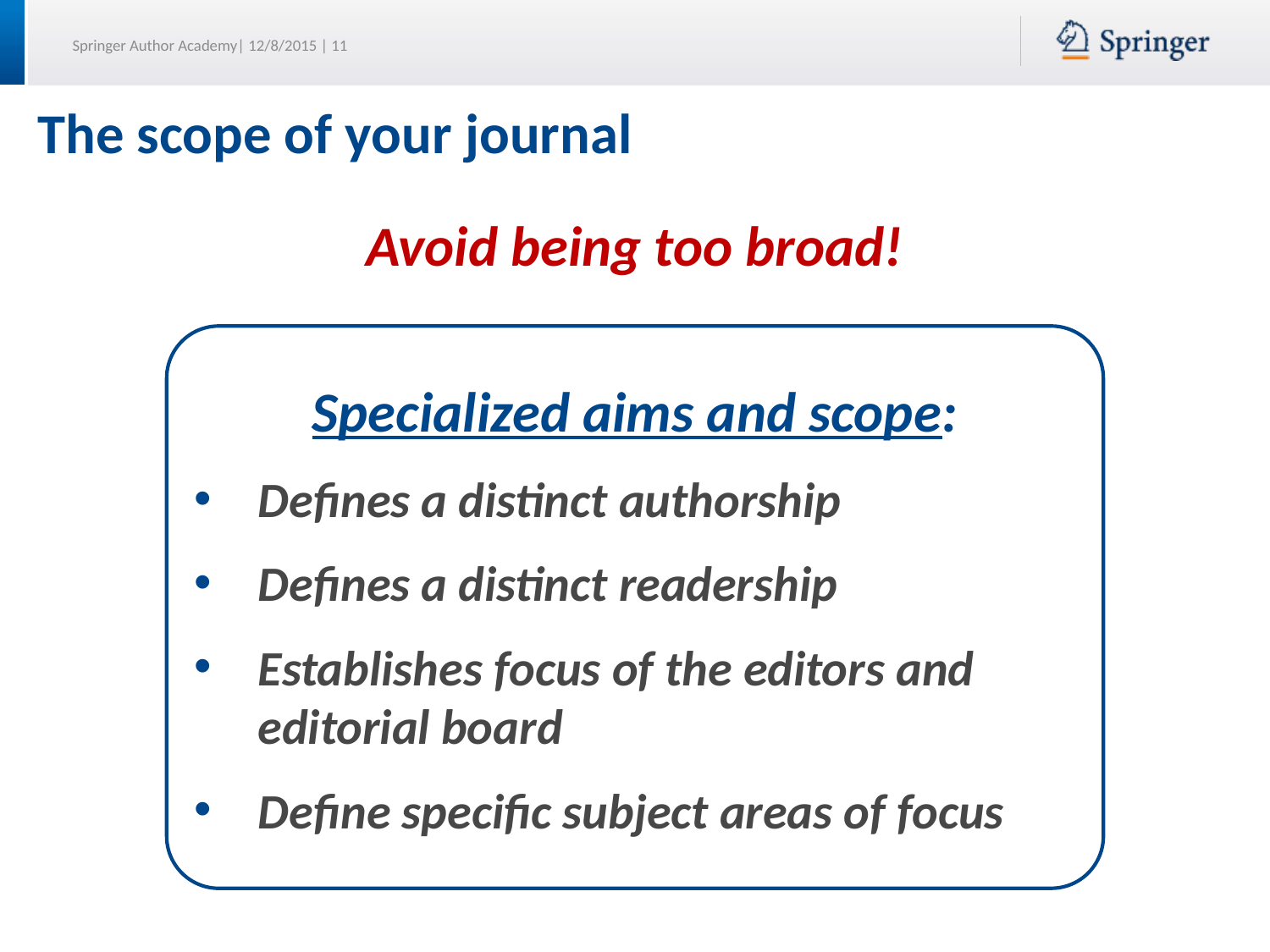

# The scope of your journal
Avoid being too broad!
Specialized aims and scope:
Defines a distinct authorship
Defines a distinct readership
Establishes focus of the editors and editorial board
Define specific subject areas of focus